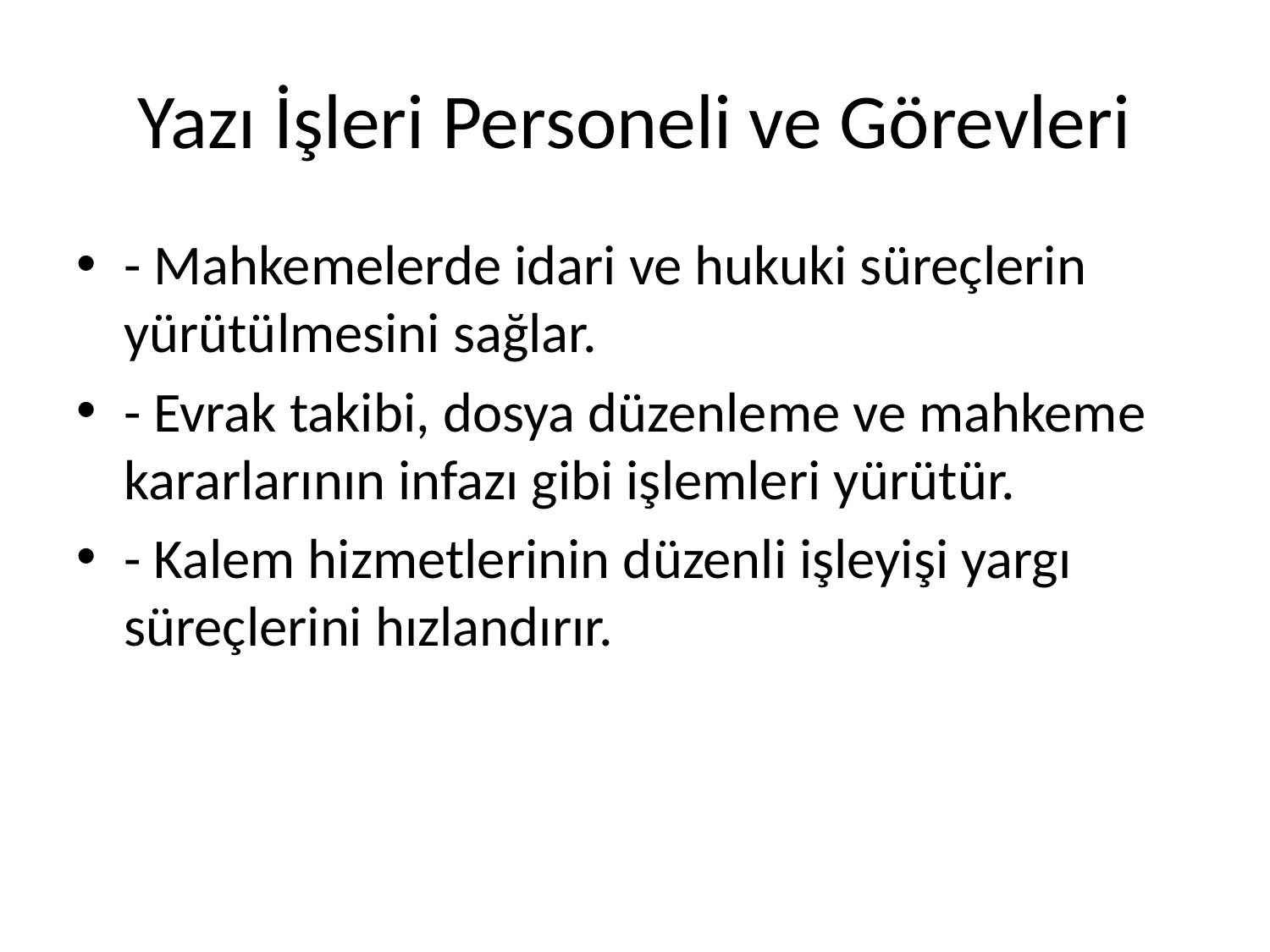

# Yazı İşleri Personeli ve Görevleri
- Mahkemelerde idari ve hukuki süreçlerin yürütülmesini sağlar.
- Evrak takibi, dosya düzenleme ve mahkeme kararlarının infazı gibi işlemleri yürütür.
- Kalem hizmetlerinin düzenli işleyişi yargı süreçlerini hızlandırır.